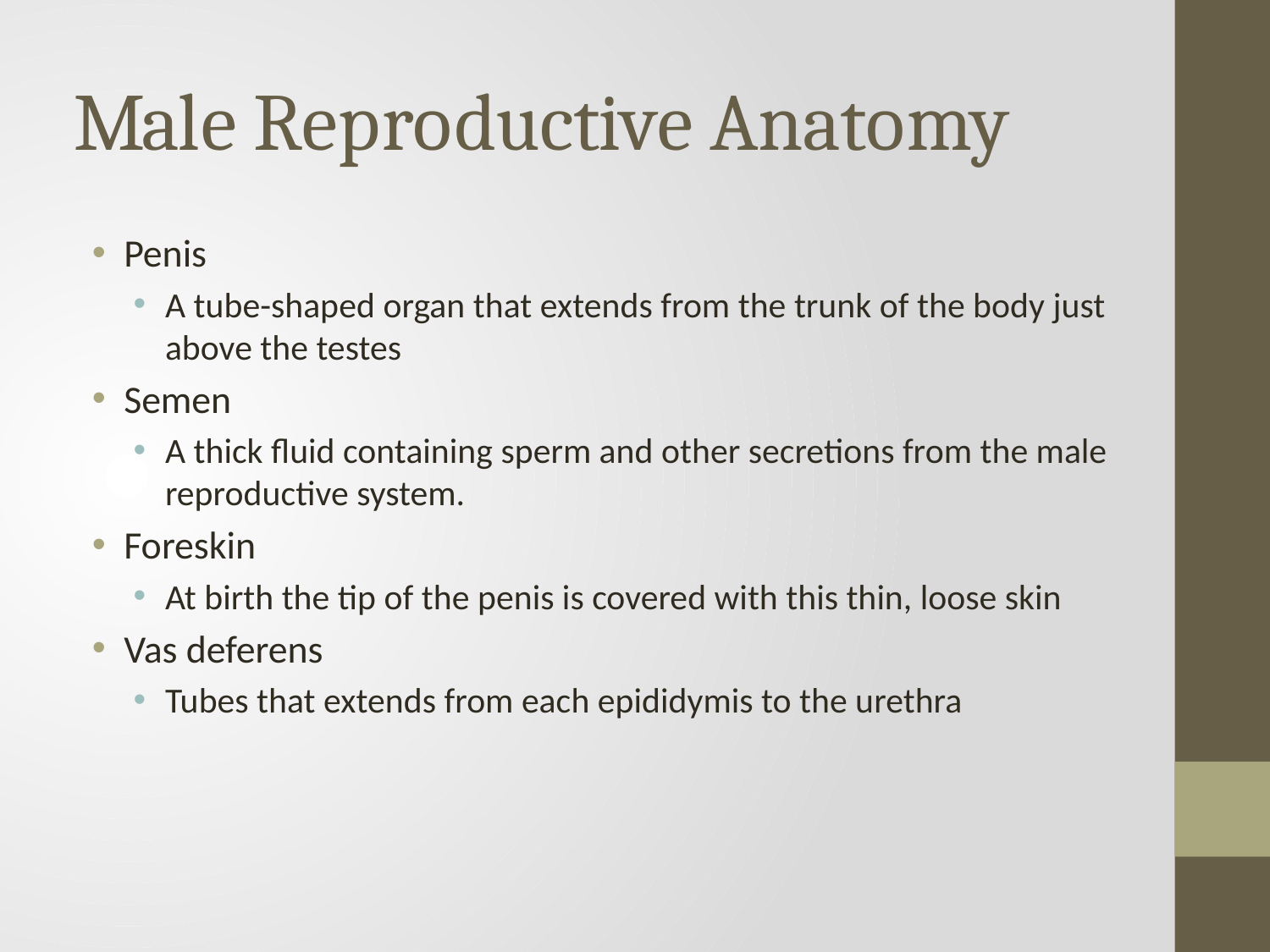

# Male Reproductive Anatomy
Penis
A tube-shaped organ that extends from the trunk of the body just above the testes
Semen
A thick fluid containing sperm and other secretions from the male reproductive system.
Foreskin
At birth the tip of the penis is covered with this thin, loose skin
Vas deferens
Tubes that extends from each epididymis to the urethra